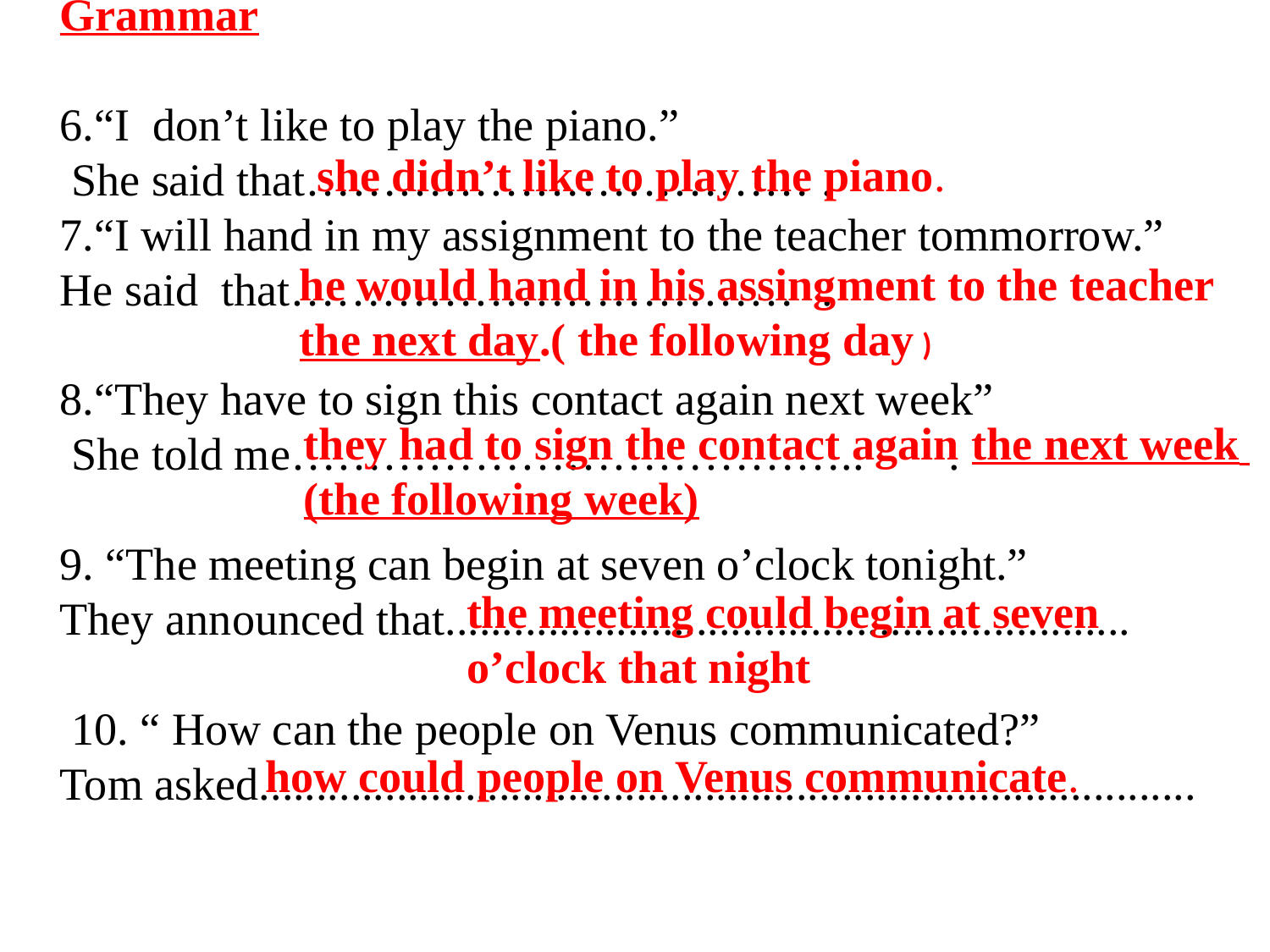

Grammar

6.“I  don’t like to play the piano.”
 She said that……………………………	.
7.“I will hand in my assignment to the teacher tommorrow.”
He said  that……………………………	.

8.“They have to sign this contact again next week”
 She told me………………………………..	.

9. “The meeting can begin at seven o’clock tonight.”
They announced that............................................................

 10. “ How can the people on Venus communicated?”
Tom asked..................................................................................
she didn’t like to play the piano.
he would hand in his assingment to the teacher
the next day.( the following day )
they had to sign the contact again the next week
(the following week)
the meeting could begin at seven
o’clock that night

how could people on Venus communicate.